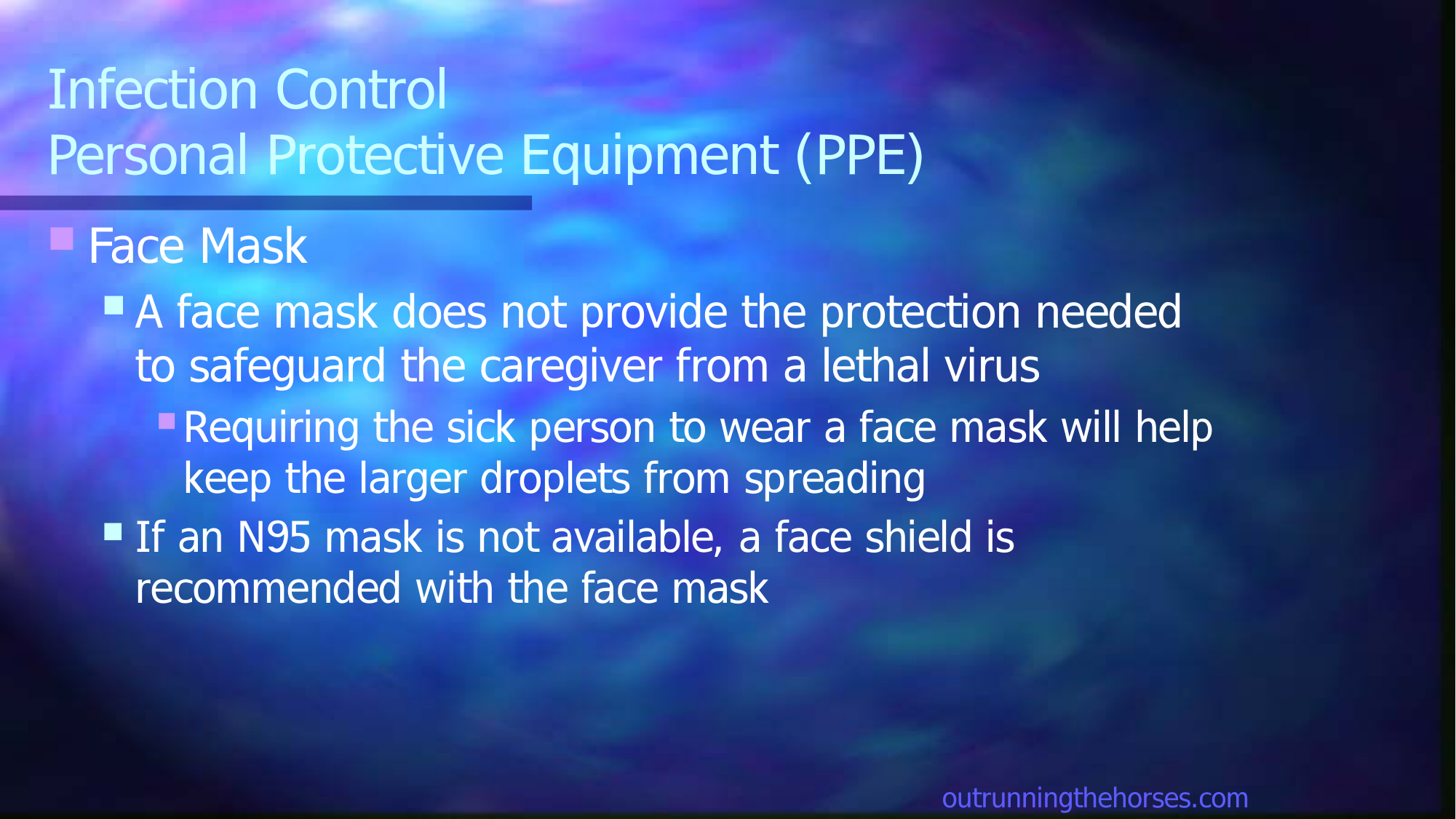

# Infection Control Personal Protective Equipment (PPE)
Face Mask
A face mask does not provide the protection needed to safeguard the caregiver from a lethal virus
Requiring the sick person to wear a face mask will help keep the larger droplets from spreading
If an N95 mask is not available, a face shield is recommended with the face mask
outrunningthehorses.com